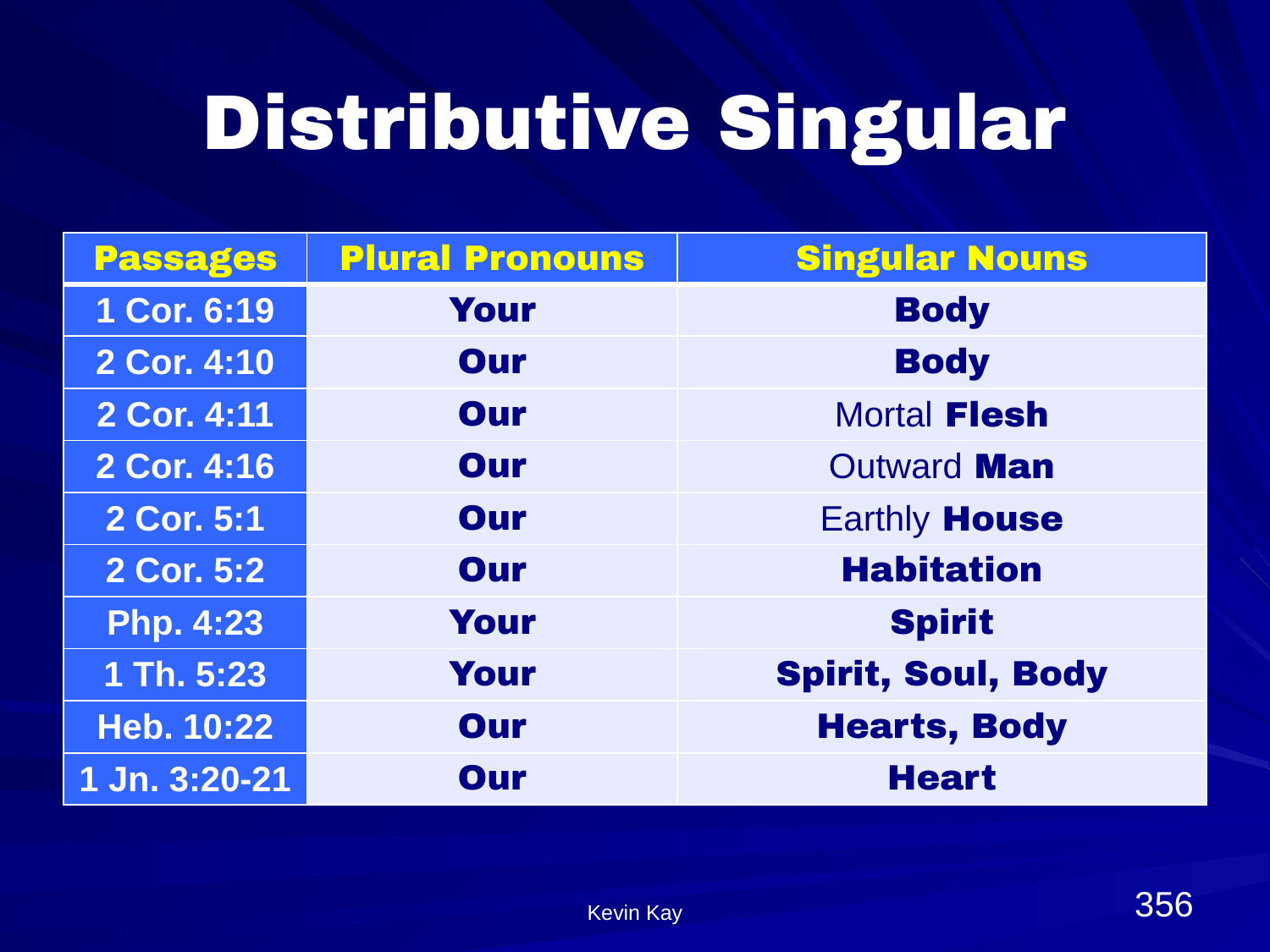

# Distributive Singular
| Passages | Plural Pronouns | Singular Nouns |
| --- | --- | --- |
| 1 Cor. 6:19 | Your | Body |
| 2 Cor. 4:10 | Our | Body |
| 2 Cor. 4:11 | Our | Mortal Flesh |
| 2 Cor. 4:16 | Our | Outward Man |
| 2 Cor. 5:1 | Our | Earthly House |
| 2 Cor. 5:2 | Our | Habitation |
| Php. 4:23 | Your | Spirit |
| 1 Th. 5:23 | Your | Spirit, Soul, Body |
| Heb. 10:22 | Our | Hearts, Body |
| 1 Jn. 3:20-21 | Our | Heart |
356
Kevin Kay